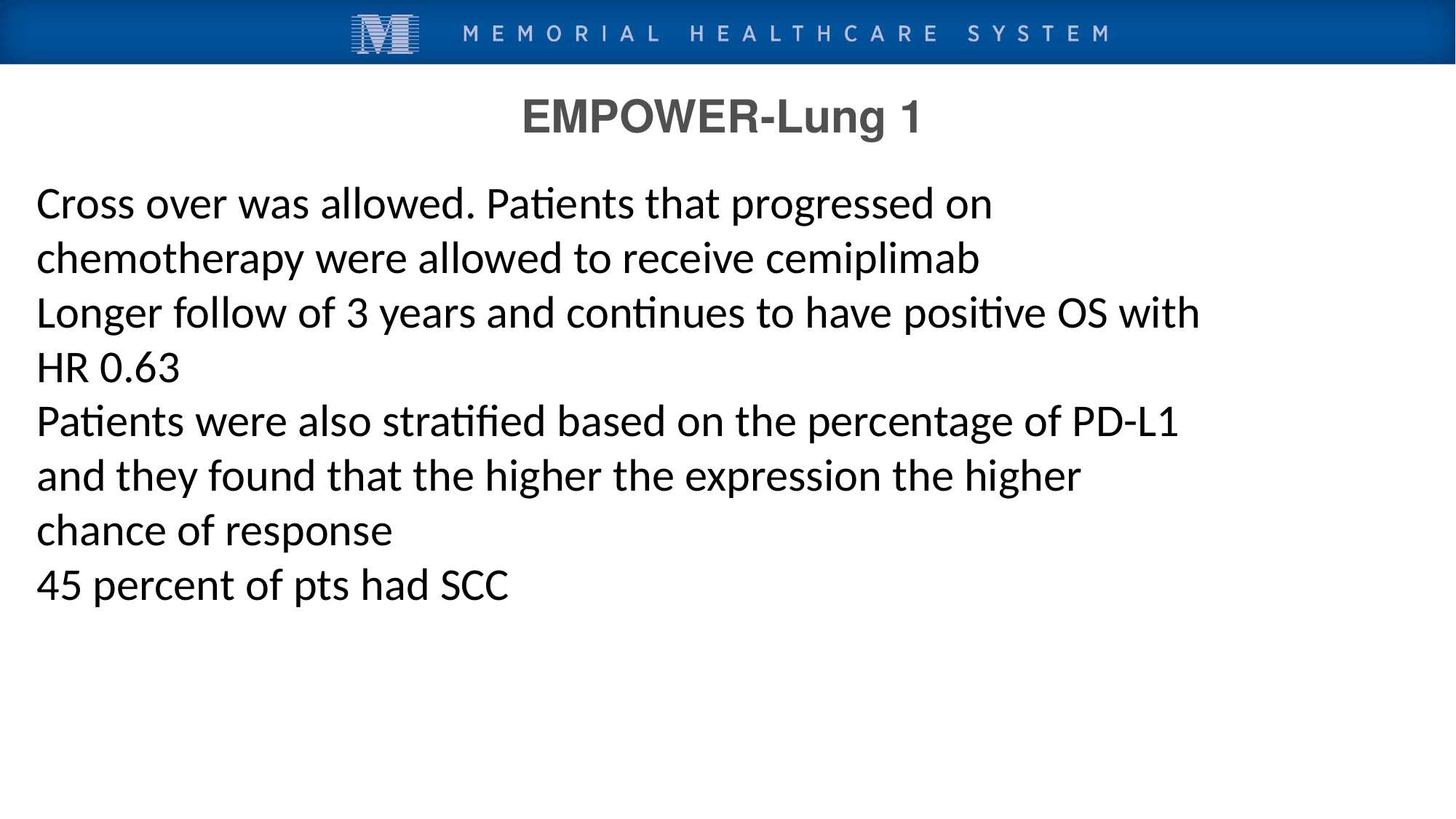

EMPOWER-Lung 1
Cross over was allowed. Patients that progressed on chemotherapy were allowed to receive cemiplimab
Longer follow of 3 years and continues to have positive OS with HR 0.63
Patients were also stratified based on the percentage of PD-L1 and they found that the higher the expression the higher chance of response
45 percent of pts had SCC